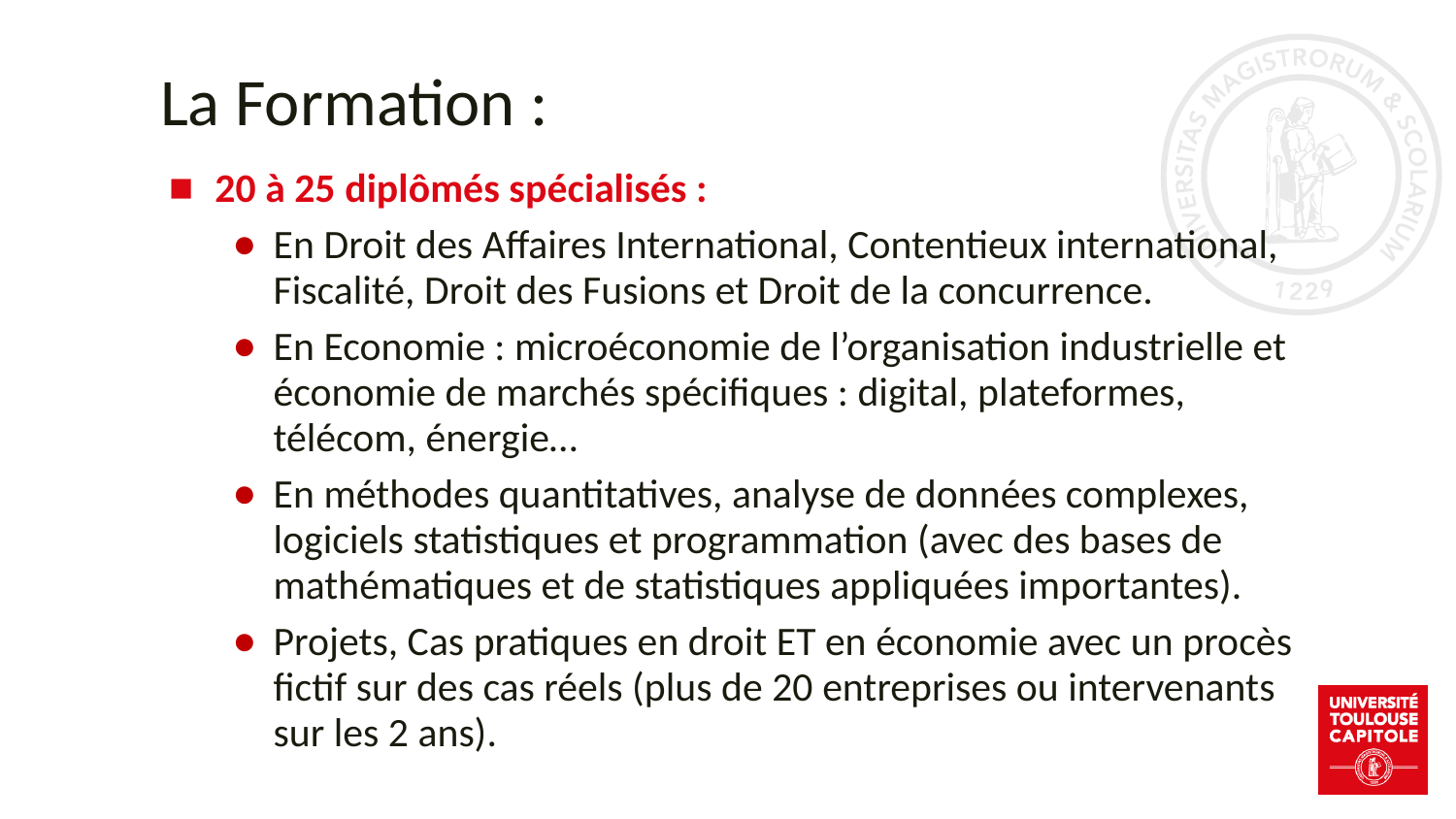

# La Formation :
20 à 25 diplômés spécialisés :
En Droit des Affaires International, Contentieux international, Fiscalité, Droit des Fusions et Droit de la concurrence.
En Economie : microéconomie de l’organisation industrielle et économie de marchés spécifiques : digital, plateformes, télécom, énergie…
En méthodes quantitatives, analyse de données complexes, logiciels statistiques et programmation (avec des bases de mathématiques et de statistiques appliquées importantes).
Projets, Cas pratiques en droit ET en économie avec un procès fictif sur des cas réels (plus de 20 entreprises ou intervenants sur les 2 ans).